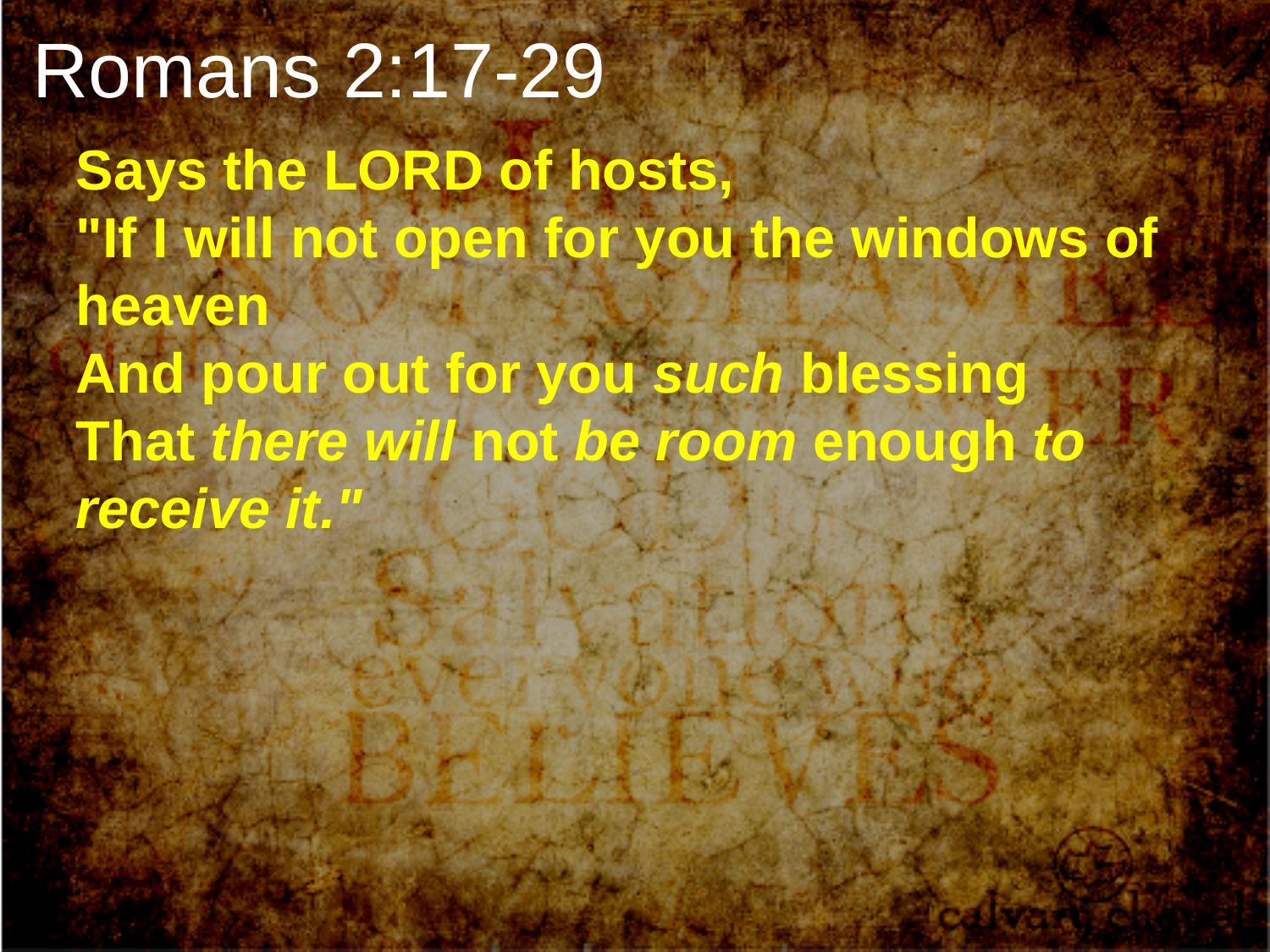

Romans 2:17-29
Says the Lord of hosts,
"If I will not open for you the windows of heaven
And pour out for you such blessing
That there will not be room enough to receive it."